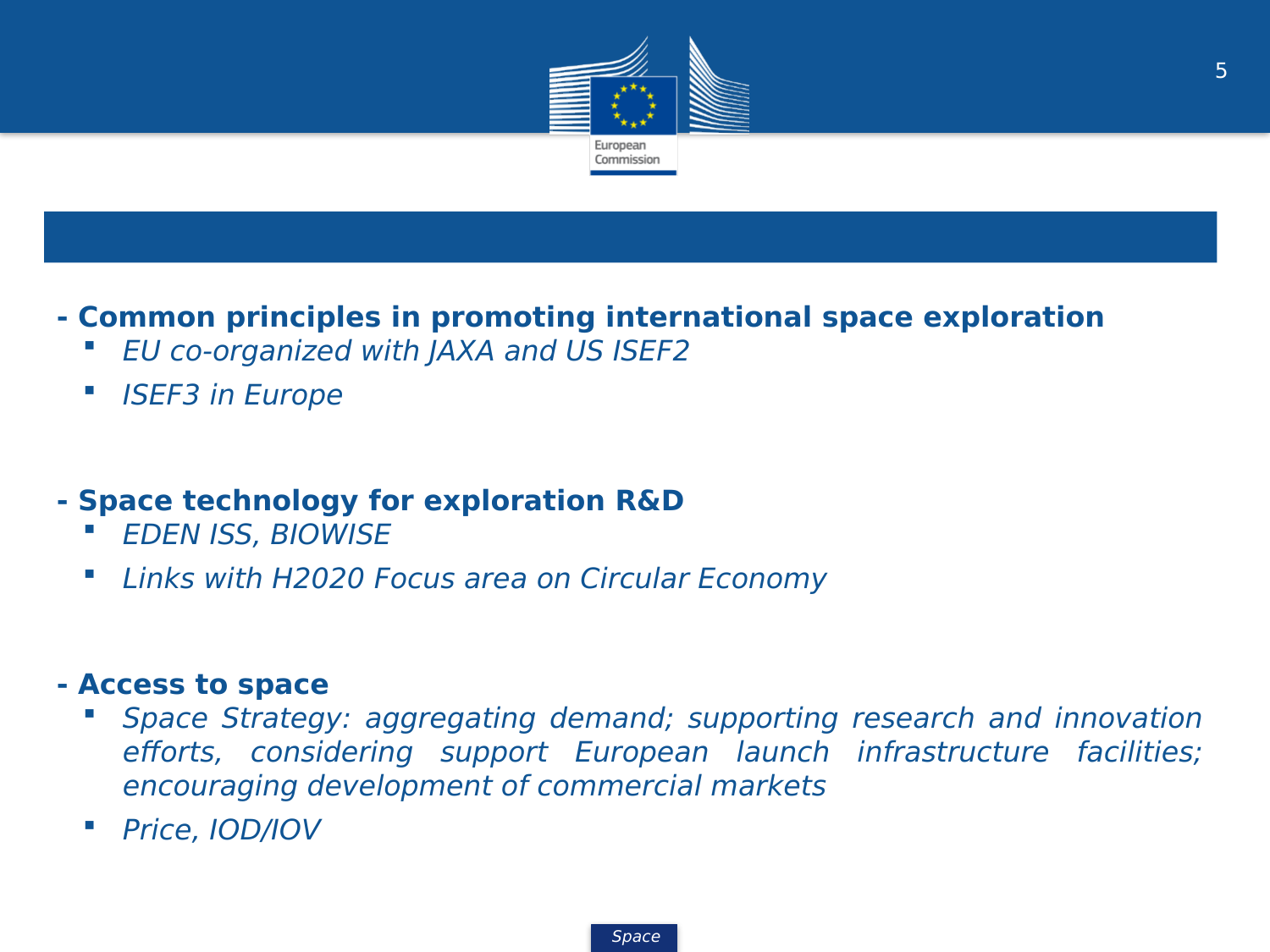

- Common principles in promoting international space exploration
EU co-organized with JAXA and US ISEF2
ISEF3 in Europe

- Space technology for exploration R&D
EDEN ISS, BIOWISE
Links with H2020 Focus area on Circular Economy

- Access to space
Space Strategy: aggregating demand; supporting research and innovation efforts, considering support European launch infrastructure facilities; encouraging development of commercial markets
Price, IOD/IOV